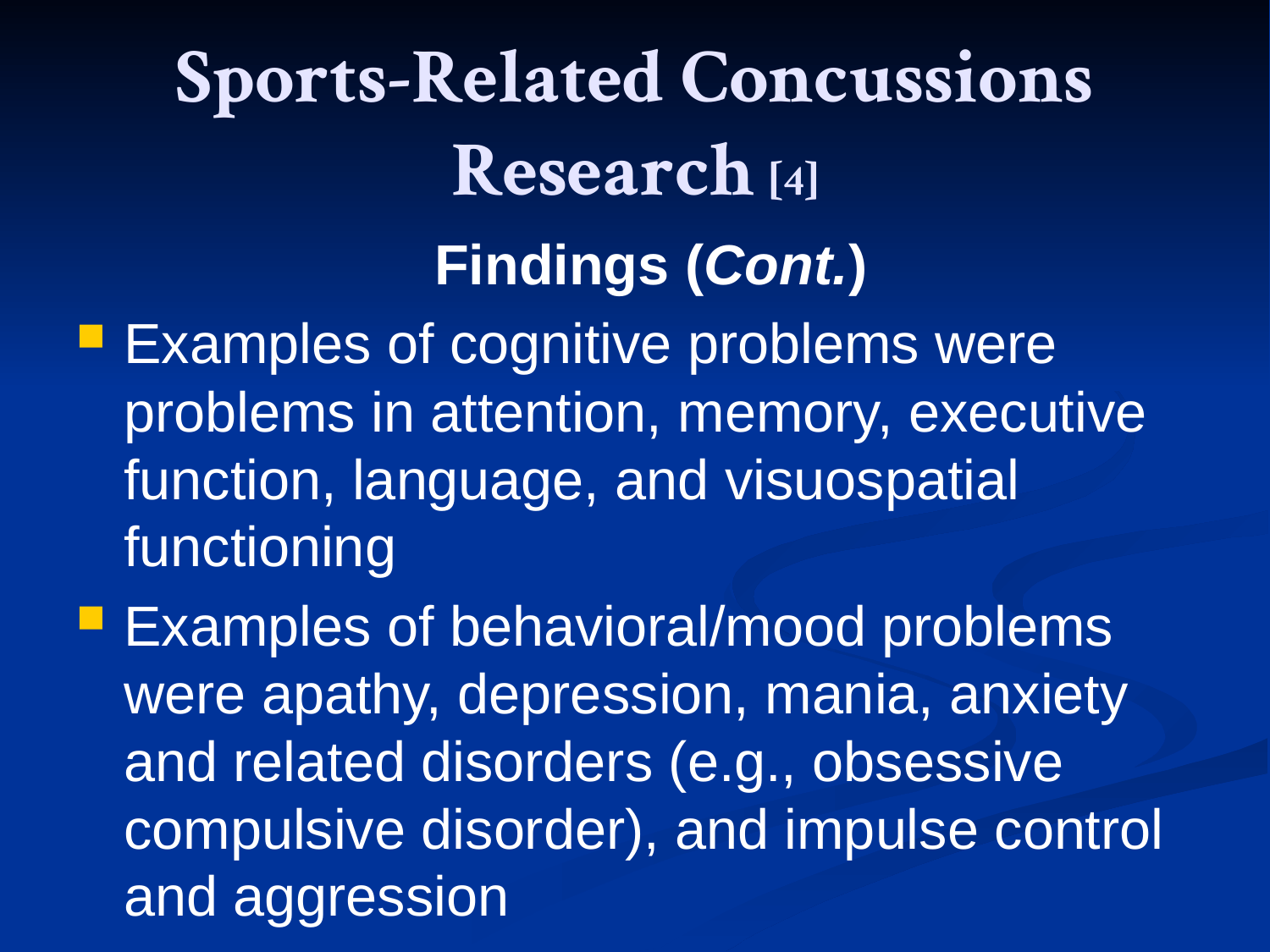

# Sports-Related Concussions Research [4]
Findings (Cont.)
Examples of cognitive problems were problems in attention, memory, executive function, language, and visuospatial functioning
Examples of behavioral/mood problems were apathy, depression, mania, anxiety and related disorders (e.g., obsessive compulsive disorder), and impulse control and aggression